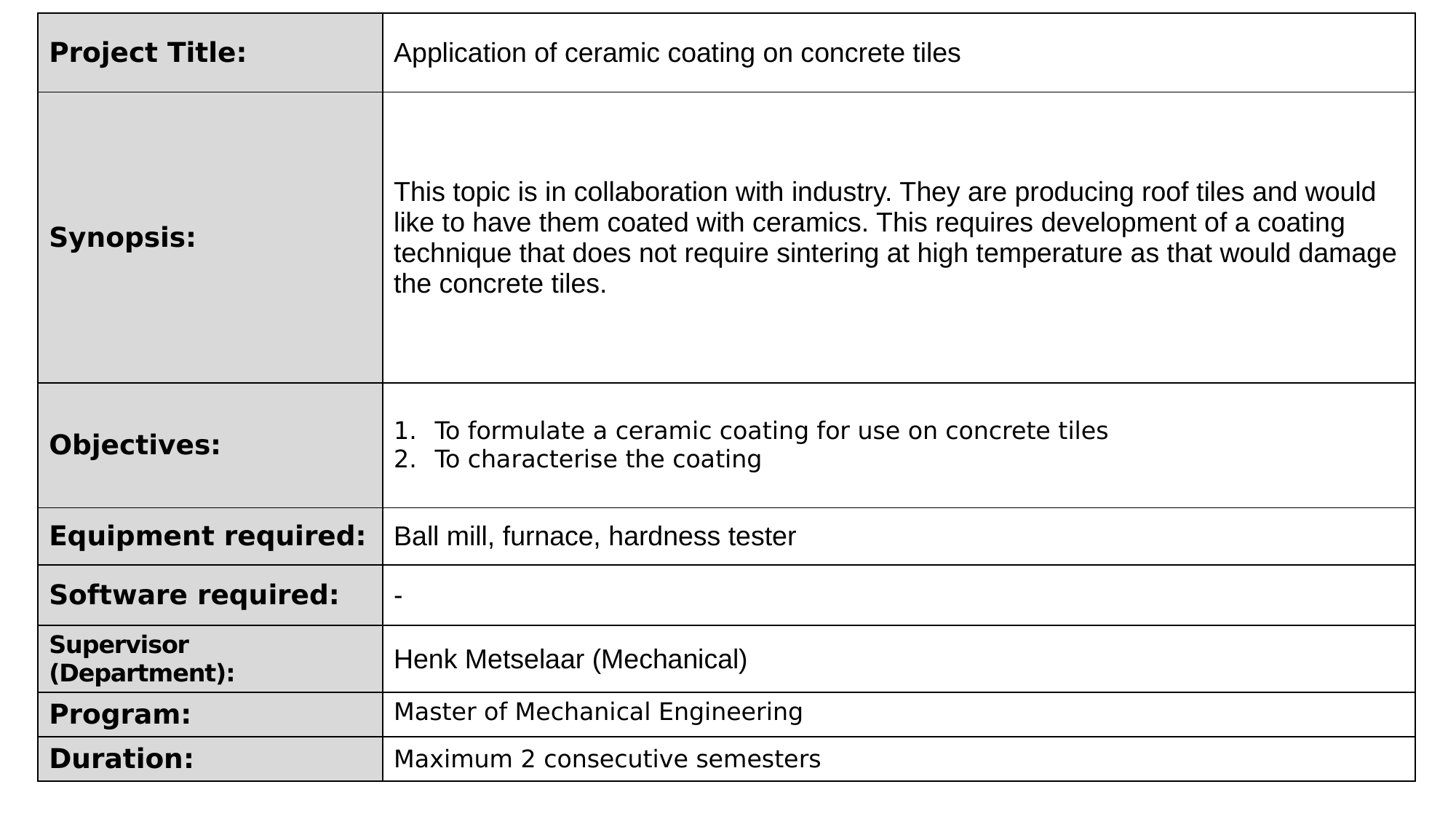

| Project Title: | Application of ceramic coating on concrete tiles |
| --- | --- |
| Synopsis: | This topic is in collaboration with industry. They are producing roof tiles and would like to have them coated with ceramics. This requires development of a coating technique that does not require sintering at high temperature as that would damage the concrete tiles. |
| Objectives: | To formulate a ceramic coating for use on concrete tiles To characterise the coating |
| Equipment required: | Ball mill, furnace, hardness tester |
| Software required: | - |
| Supervisor (Department): | Henk Metselaar (Mechanical) |
| Program: | Master of Mechanical Engineering |
| Duration: | Maximum 2 consecutive semesters |